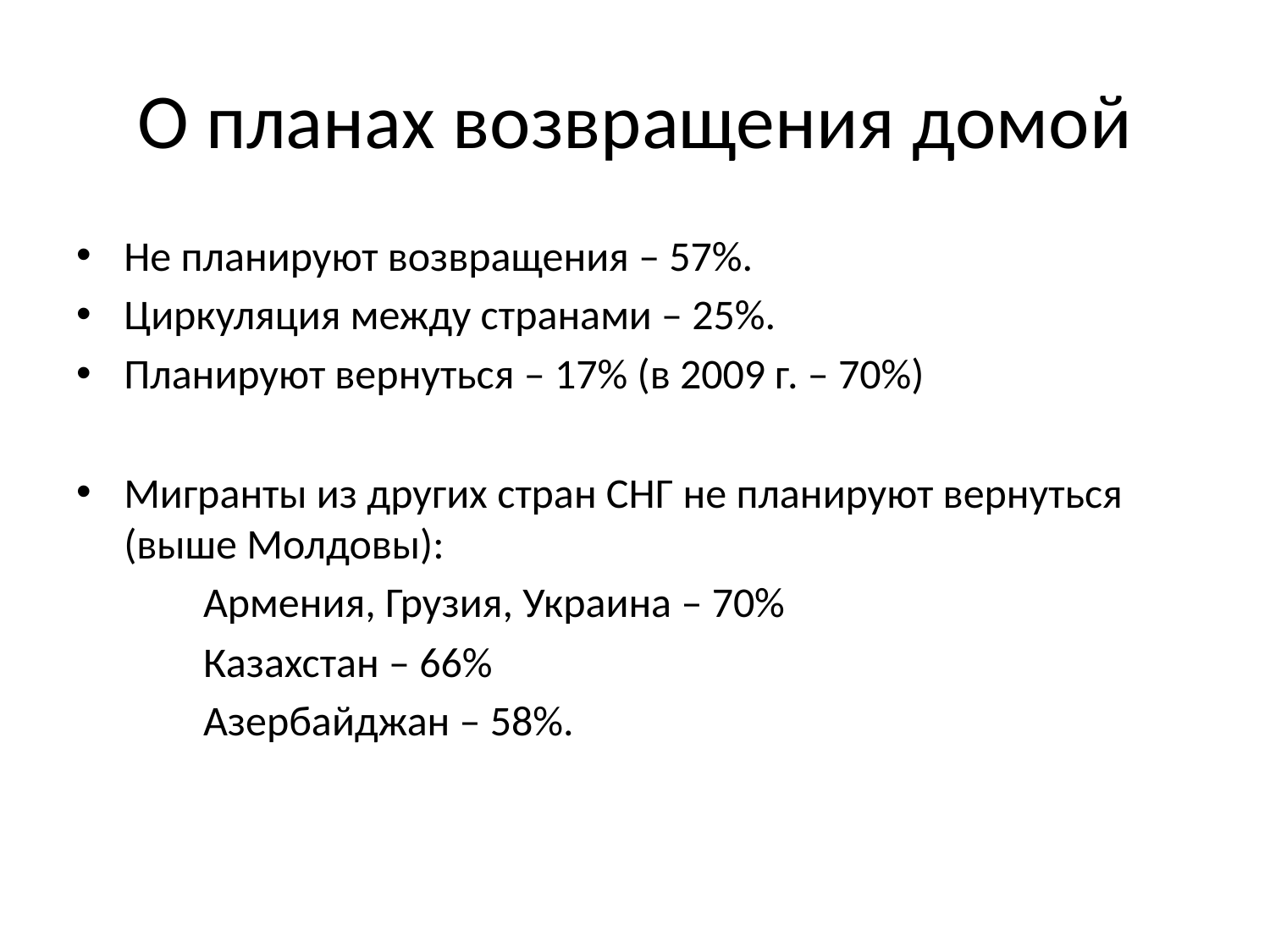

# О планах возвращения домой
Не планируют возвращения – 57%.
Циркуляция между странами – 25%.
Планируют вернуться – 17% (в 2009 г. – 70%)

Мигранты из других стран СНГ не планируют вернуться (выше Молдовы):
	Армения, Грузия, Украина – 70%
	Казахстан – 66%
	Азербайджан – 58%.